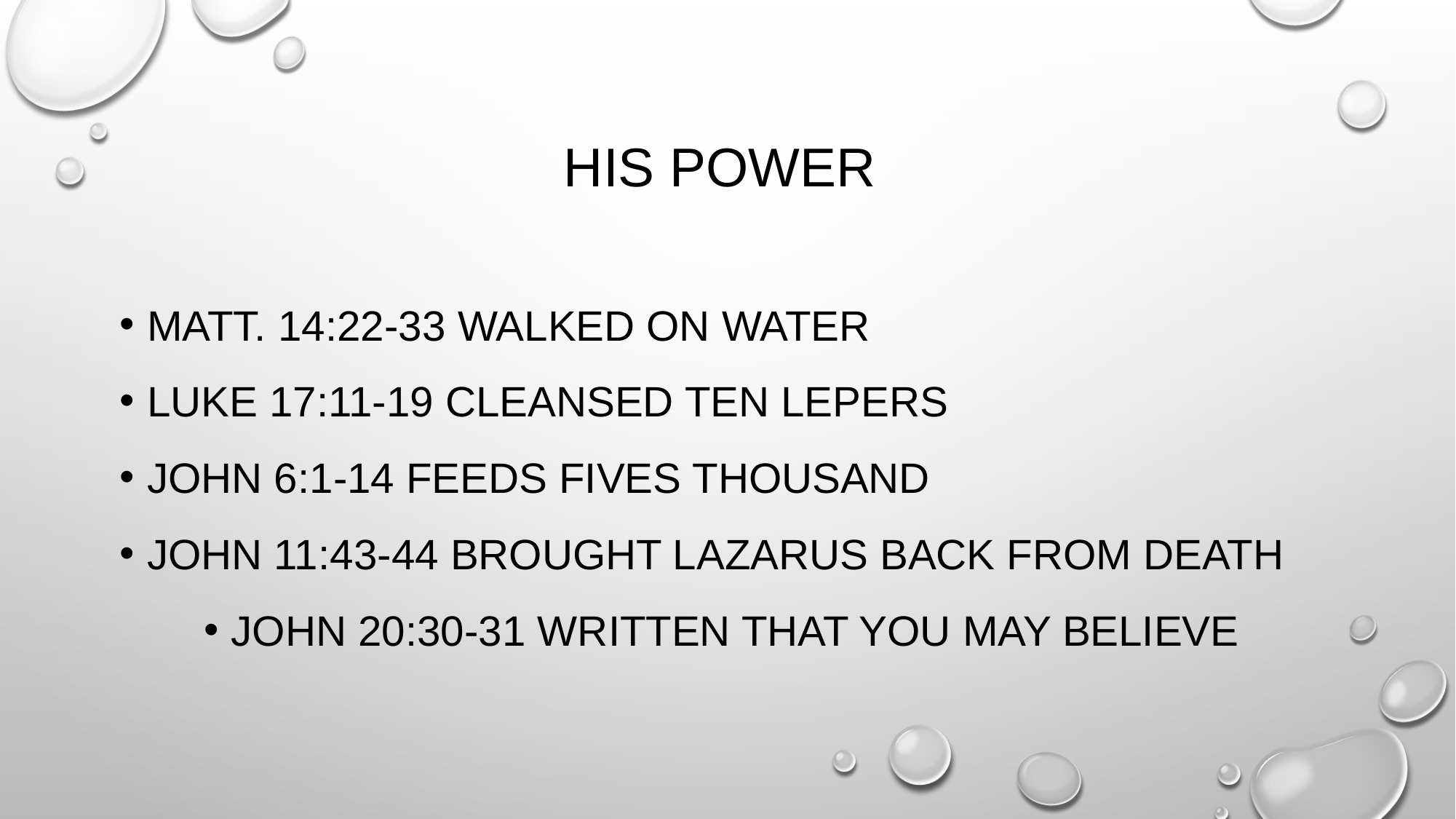

# His Power
Matt. 14:22-33 Walked on water
Luke 17:11-19 Cleansed ten lepers
John 6:1-14 feeds fives thousand
John 11:43-44 Brought Lazarus back from death
John 20:30-31 written that you may believe